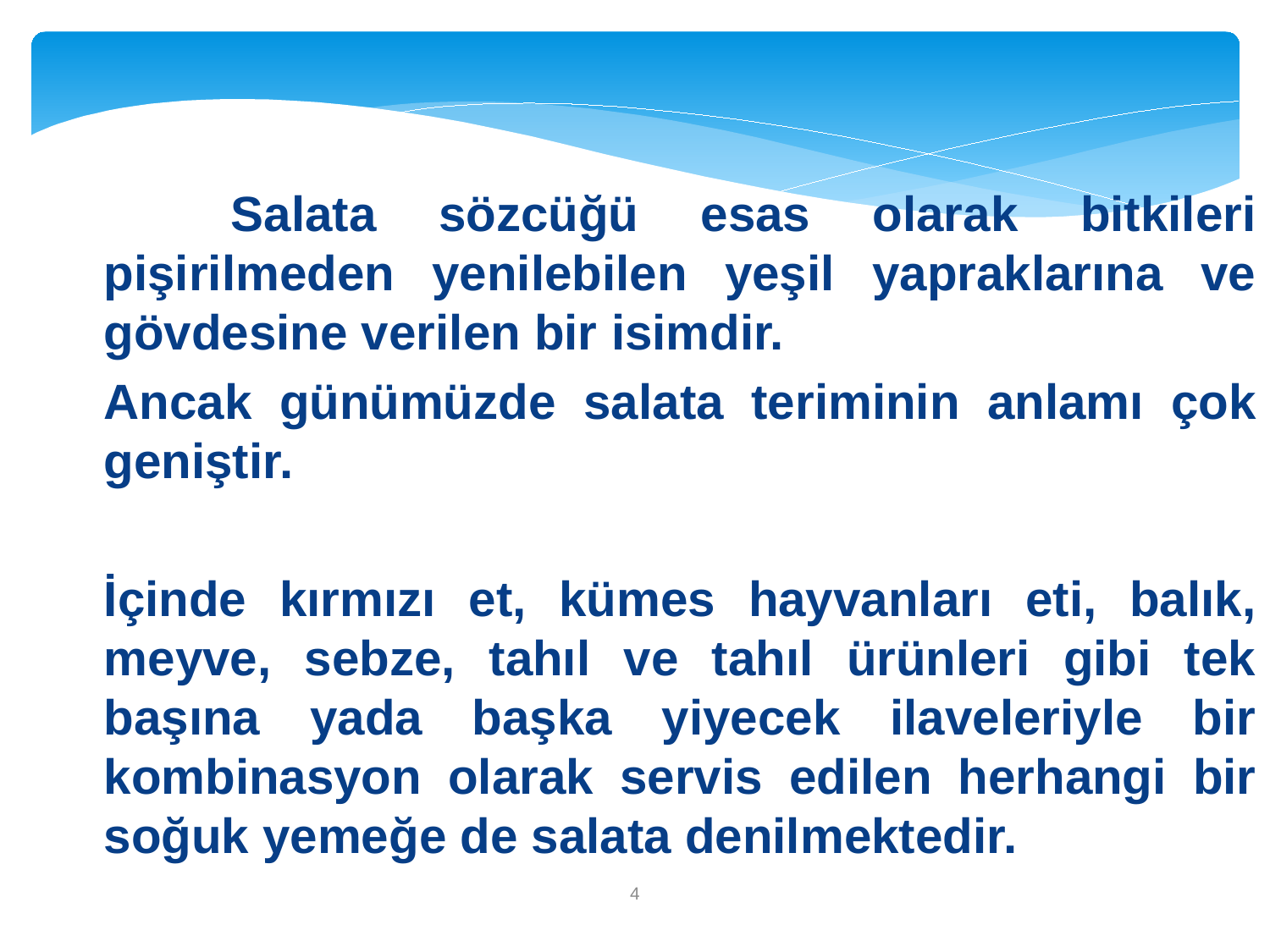

Salata sözcüğü esas olarak bitkileri pişirilmeden yenilebilen yeşil yapraklarına ve gövdesine verilen bir isimdir.
Ancak günümüzde salata teriminin anlamı çok geniştir.

İçinde kırmızı et, kümes hayvanları eti, balık, meyve, sebze, tahıl ve tahıl ürünleri gibi tek başına yada başka yiyecek ilaveleriyle bir kombinasyon olarak servis edilen herhangi bir soğuk yemeğe de salata denilmektedir.
4